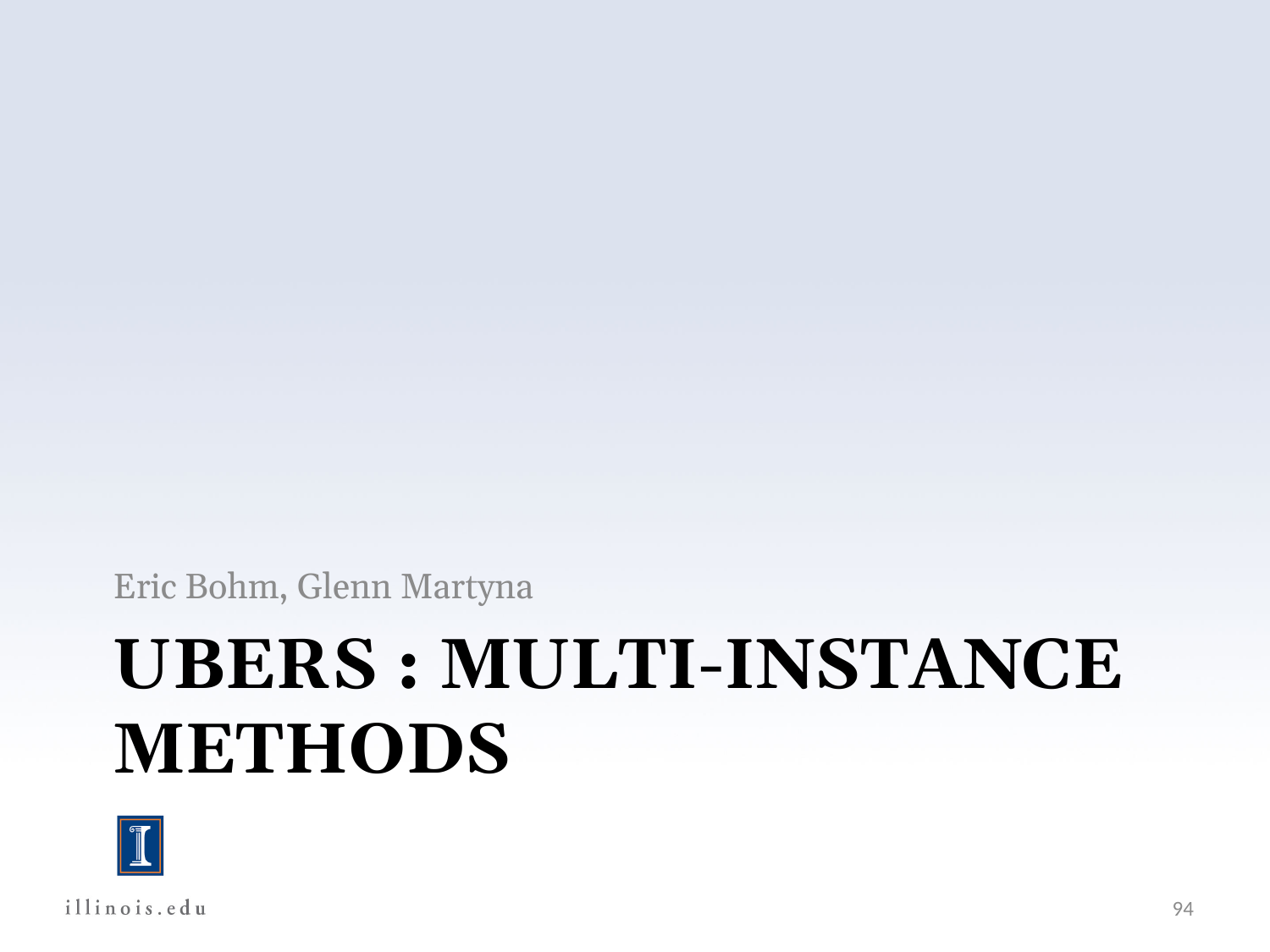

Eric Bohm, Glenn Martyna
# Ubers : Multi-Instance Methods
94